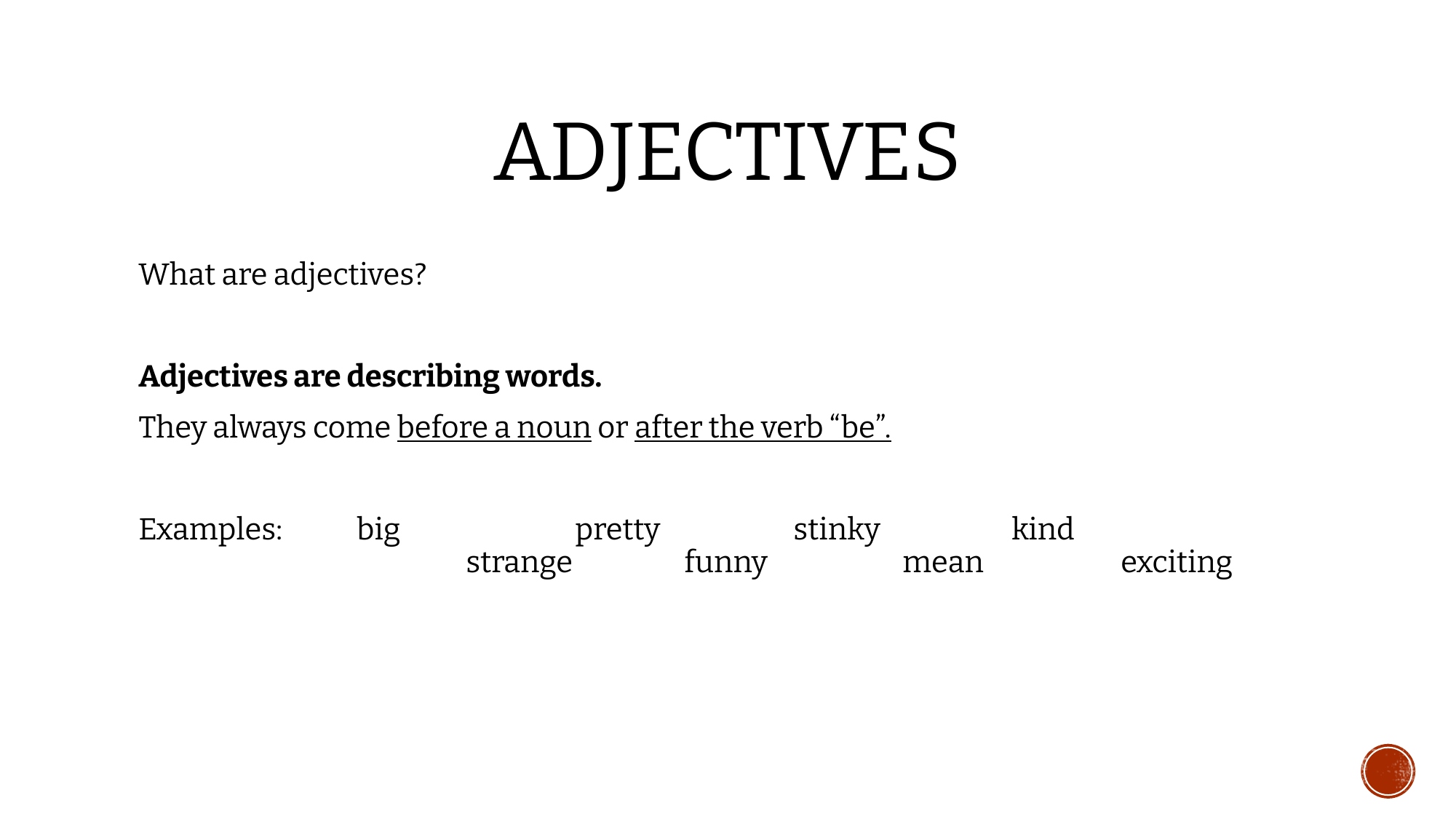

# Adjectives
What are adjectives?

Adjectives are describing words.
They always come before a noun or after the verb “be”.

Examples: 	big		pretty		stinky		kind					strange		funny		mean		exciting